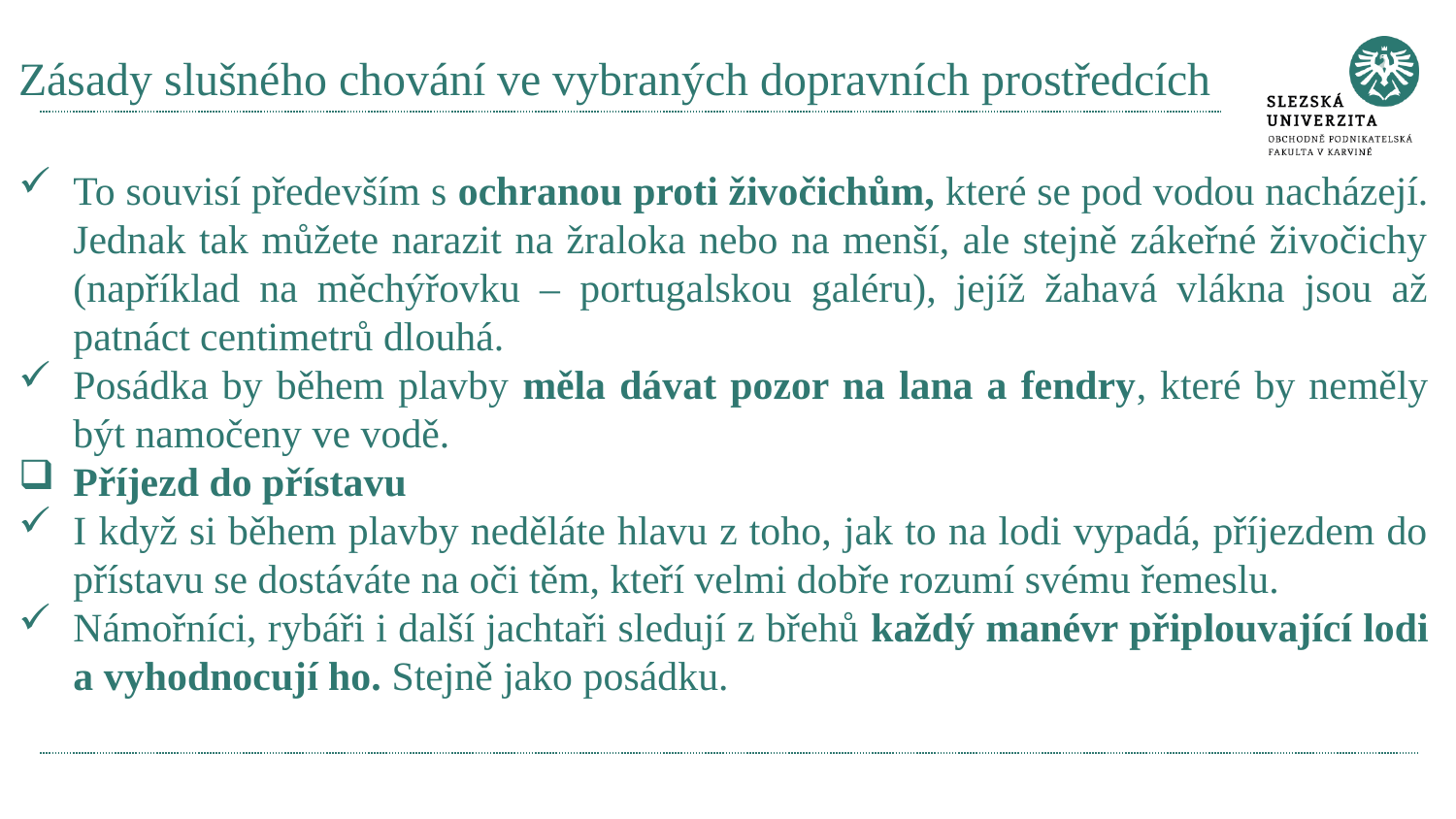

# Zásady slušného chování ve vybraných dopravních prostředcích
To souvisí především s ochranou proti živočichům, které se pod vodou nacházejí. Jednak tak můžete narazit na žraloka nebo na menší, ale stejně zákeřné živočichy (například na měchýřovku – portugalskou galéru), jejíž žahavá vlákna jsou až patnáct centimetrů dlouhá.
Posádka by během plavby měla dávat pozor na lana a fendry, které by neměly být namočeny ve vodě.
Příjezd do přístavu
I když si během plavby neděláte hlavu z toho, jak to na lodi vypadá, příjezdem do přístavu se dostáváte na oči těm, kteří velmi dobře rozumí svému řemeslu.
Námořníci, rybáři i další jachtaři sledují z břehů každý manévr připlouvající lodi a vyhodnocují ho. Stejně jako posádku.